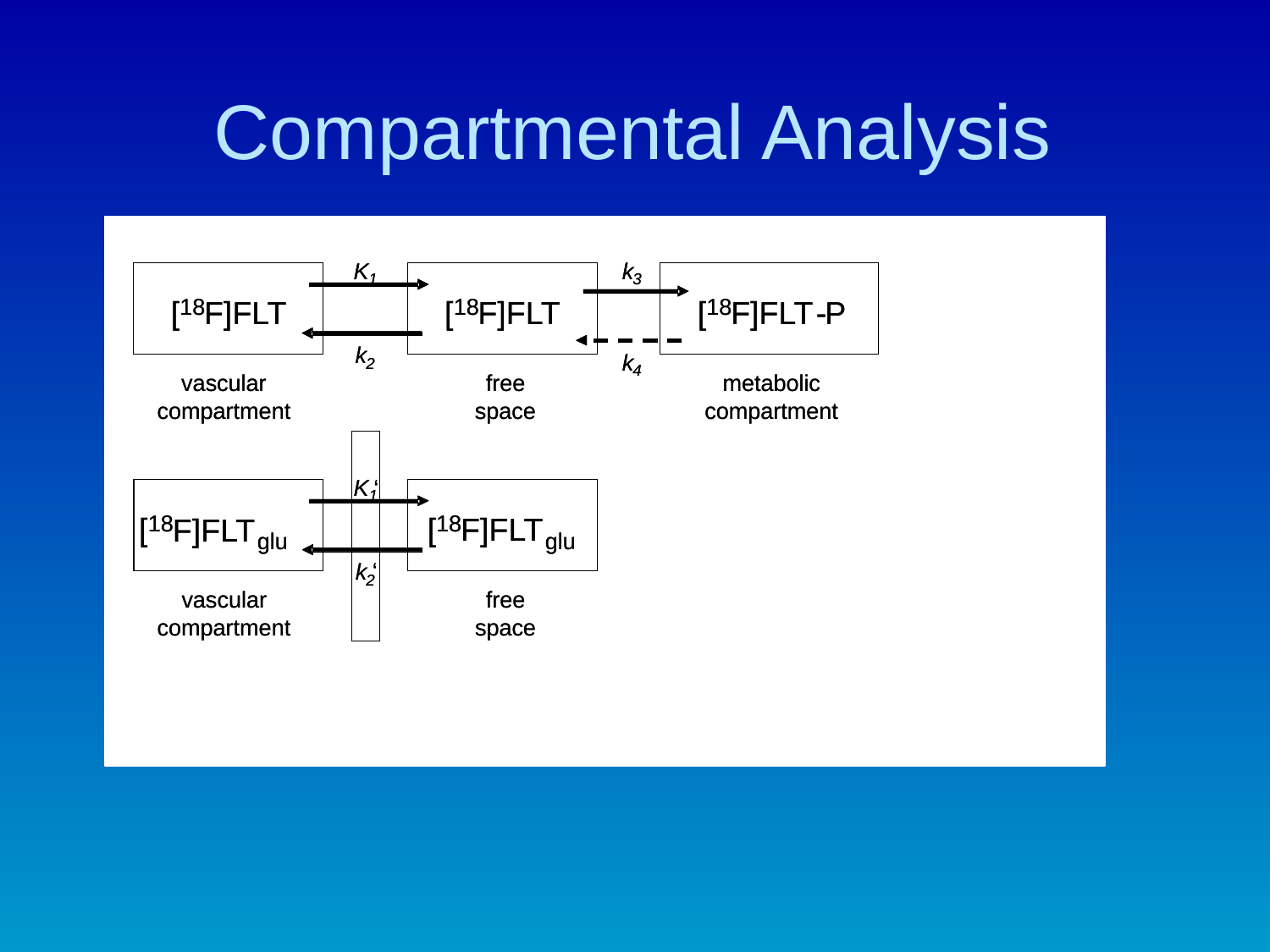

# Compartmental Analysis

K
K
k
k

1
1
3
3

18
18
18
18
18
18
[
[
F]FLT
F]FLT
[
[
F]FLT
F]FLT
[
[
F]FLT
F]FLT
-
-
P
P

k
k
k
k
2
2
4
4
vascular
vascular
free
free
metabolic
metabolic
compartment
compartment
space
space
compartment
compartment

K
K
‘
‘

1
1

18
18
18
18
F]FLT
F]FLT
[
[
[
[
F]FLT
F]FLT
glu
glu
glu
glu

‘
‘
k
k
2
2
vascular
vascular
free
free
compartment
compartment
space
space